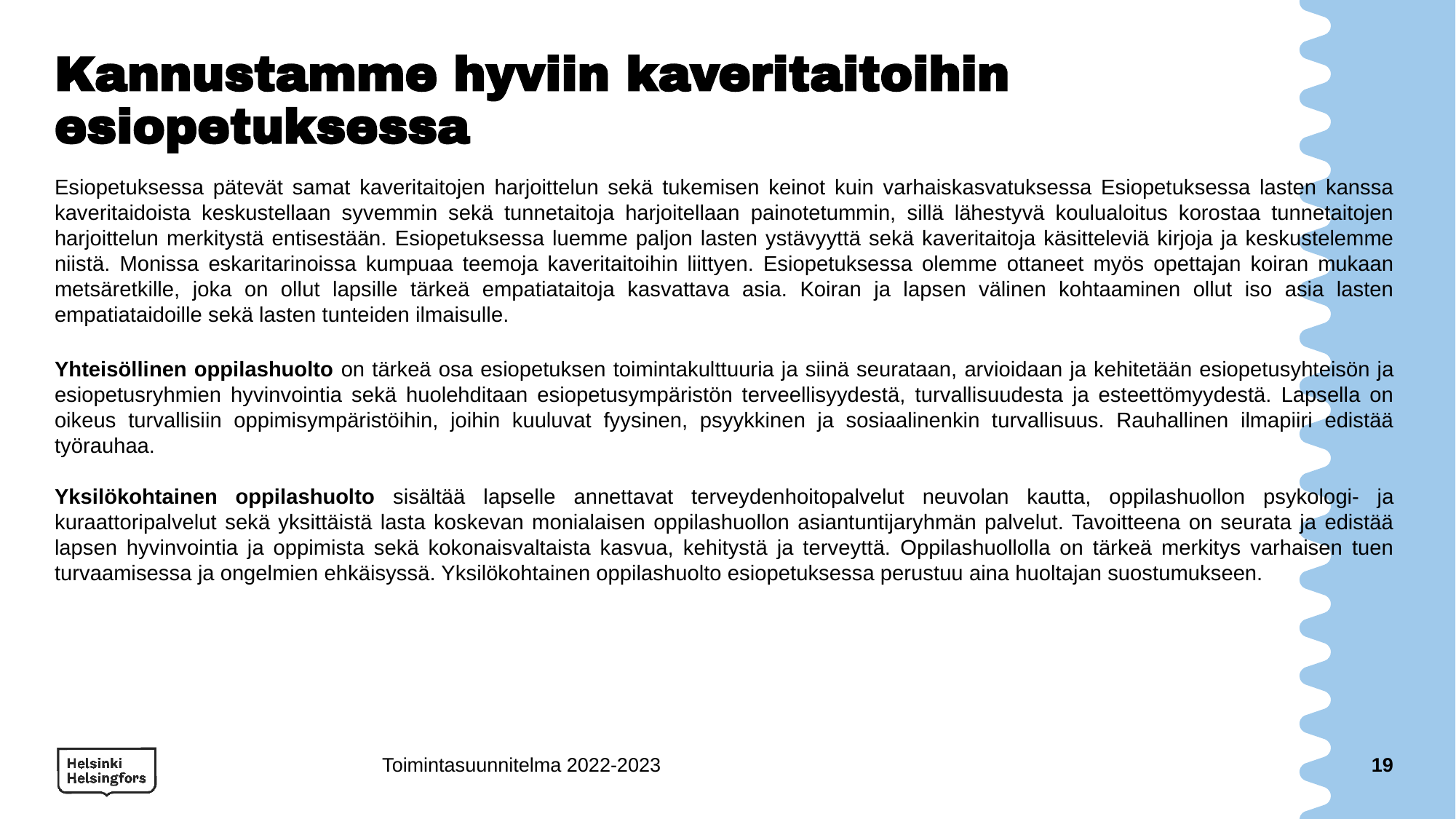

# Kannustamme hyviin kaveritaitoihin esiopetuksessa
Esiopetuksessa pätevät samat kaveritaitojen harjoittelun sekä tukemisen keinot kuin varhaiskasvatuksessa Esiopetuksessa lasten kanssa kaveritaidoista keskustellaan syvemmin sekä tunnetaitoja harjoitellaan painotetummin, sillä lähestyvä koulualoitus korostaa tunnetaitojen harjoittelun merkitystä entisestään. Esiopetuksessa luemme paljon lasten ystävyyttä sekä kaveritaitoja käsitteleviä kirjoja ja keskustelemme niistä. Monissa eskaritarinoissa kumpuaa teemoja kaveritaitoihin liittyen. Esiopetuksessa olemme ottaneet myös opettajan koiran mukaan metsäretkille, joka on ollut lapsille tärkeä empatiataitoja kasvattava asia. Koiran ja lapsen välinen kohtaaminen ollut iso asia lasten empatiataidoille sekä lasten tunteiden ilmaisulle.

Yhteisöllinen oppilashuolto on tärkeä osa esiopetuksen toimintakulttuuria ja siinä seurataan, arvioidaan ja kehitetään esiopetusyhteisön ja esiopetusryhmien hyvinvointia sekä huolehditaan esiopetusympäristön terveellisyydestä, turvallisuudesta ja esteettömyydestä. Lapsella on oikeus turvallisiin oppimisympäristöihin, joihin kuuluvat fyysinen, psyykkinen ja sosiaalinenkin turvallisuus. Rauhallinen ilmapiiri edistää työrauhaa.

Yksilökohtainen oppilashuolto sisältää lapselle annettavat terveydenhoitopalvelut neuvolan kautta, oppilashuollon psykologi- ja kuraattoripalvelut sekä yksittäistä lasta koskevan monialaisen oppilashuollon asiantuntijaryhmän palvelut. Tavoitteena on seurata ja edistää lapsen hyvinvointia ja oppimista sekä kokonaisvaltaista kasvua, kehitystä ja terveyttä. Oppilashuollolla on tärkeä merkitys varhaisen tuen turvaamisessa ja ongelmien ehkäisyssä. Yksilökohtainen oppilashuolto esiopetuksessa perustuu aina huoltajan suostumukseen.

Toimintasuunnitelma 2022-2023
19